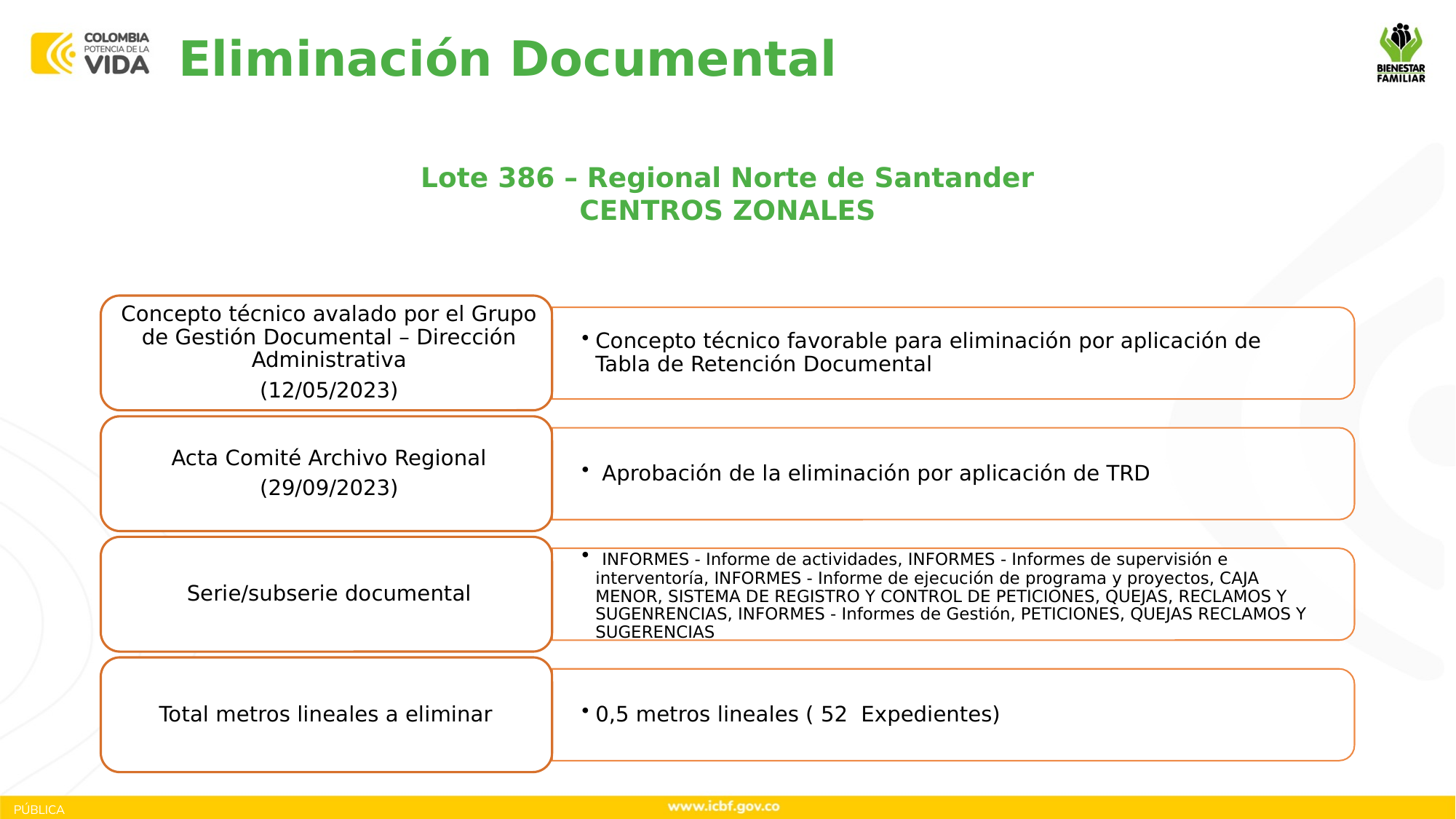

Eliminación Documental
Lote 386 – Regional Norte de Santander
CENTROS ZONALES
Concepto técnico favorable para eliminación por aplicación de Tabla de Retención Documental
Concepto técnico avalado por el Grupo de Gestión Documental – Dirección Administrativa
(12/05/2023)
 Aprobación de la eliminación por aplicación de TRD
Acta Comité Archivo Regional
(29/09/2023)
 INFORMES - Informe de actividades, INFORMES - Informes de supervisión e interventoría, INFORMES - Informe de ejecución de programa y proyectos, CAJA MENOR, SISTEMA DE REGISTRO Y CONTROL DE PETICIONES, QUEJAS, RECLAMOS Y SUGENRENCIAS, INFORMES - Informes de Gestión, PETICIONES, QUEJAS RECLAMOS Y SUGERENCIAS
Serie/subserie documental
0,5 metros lineales ( 52  Expedientes)
Total metros lineales a eliminar
PÚBLICA